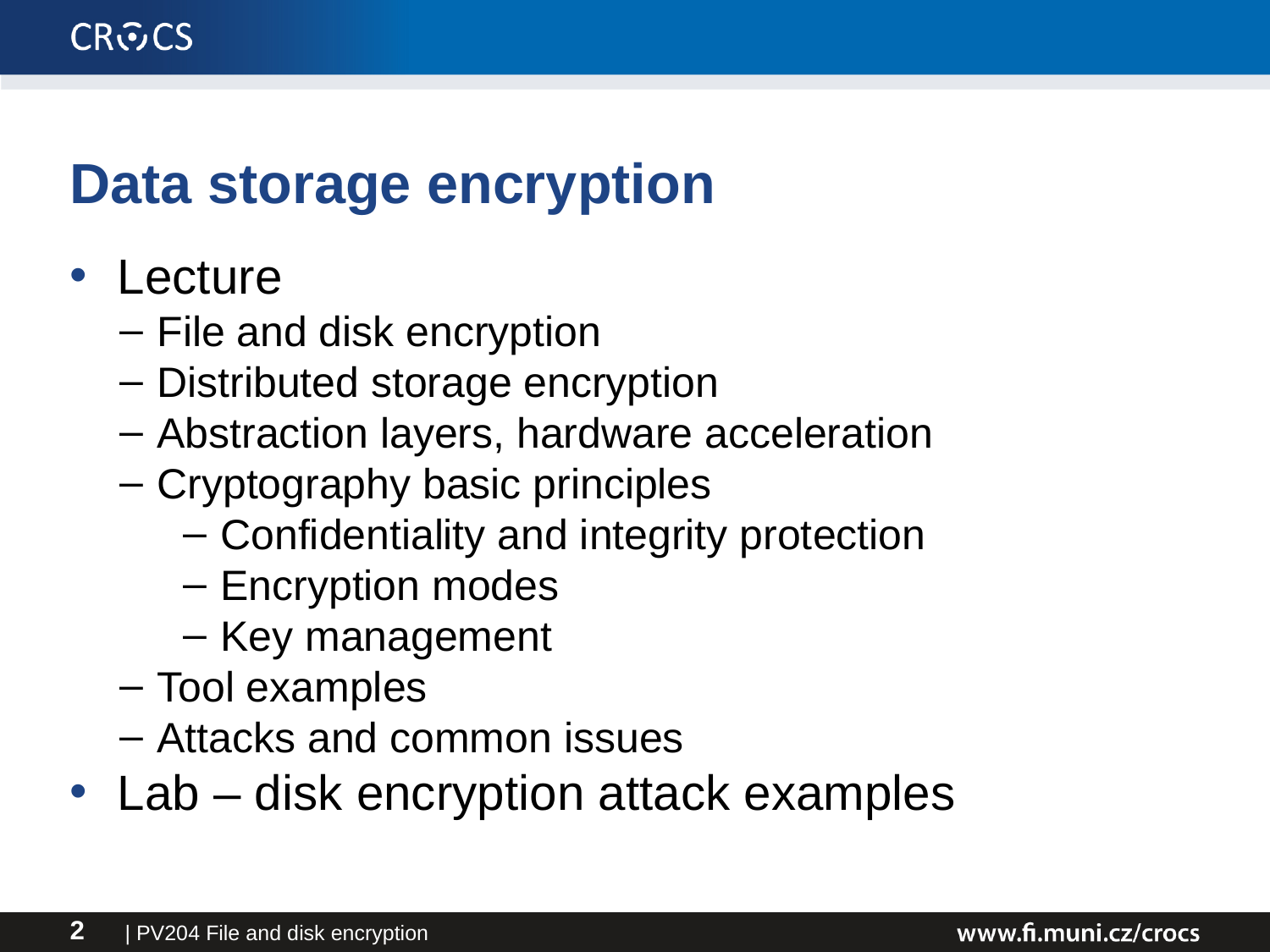

Data storage encryption
Lecture
File and disk encryption
Distributed storage encryption
Abstraction layers, hardware acceleration
Cryptography basic principles
Confidentiality and integrity protection
Encryption modes
Key management
Tool examples
Attacks and common issues
Lab – disk encryption attack examples
| PV204 File and disk encryption
2